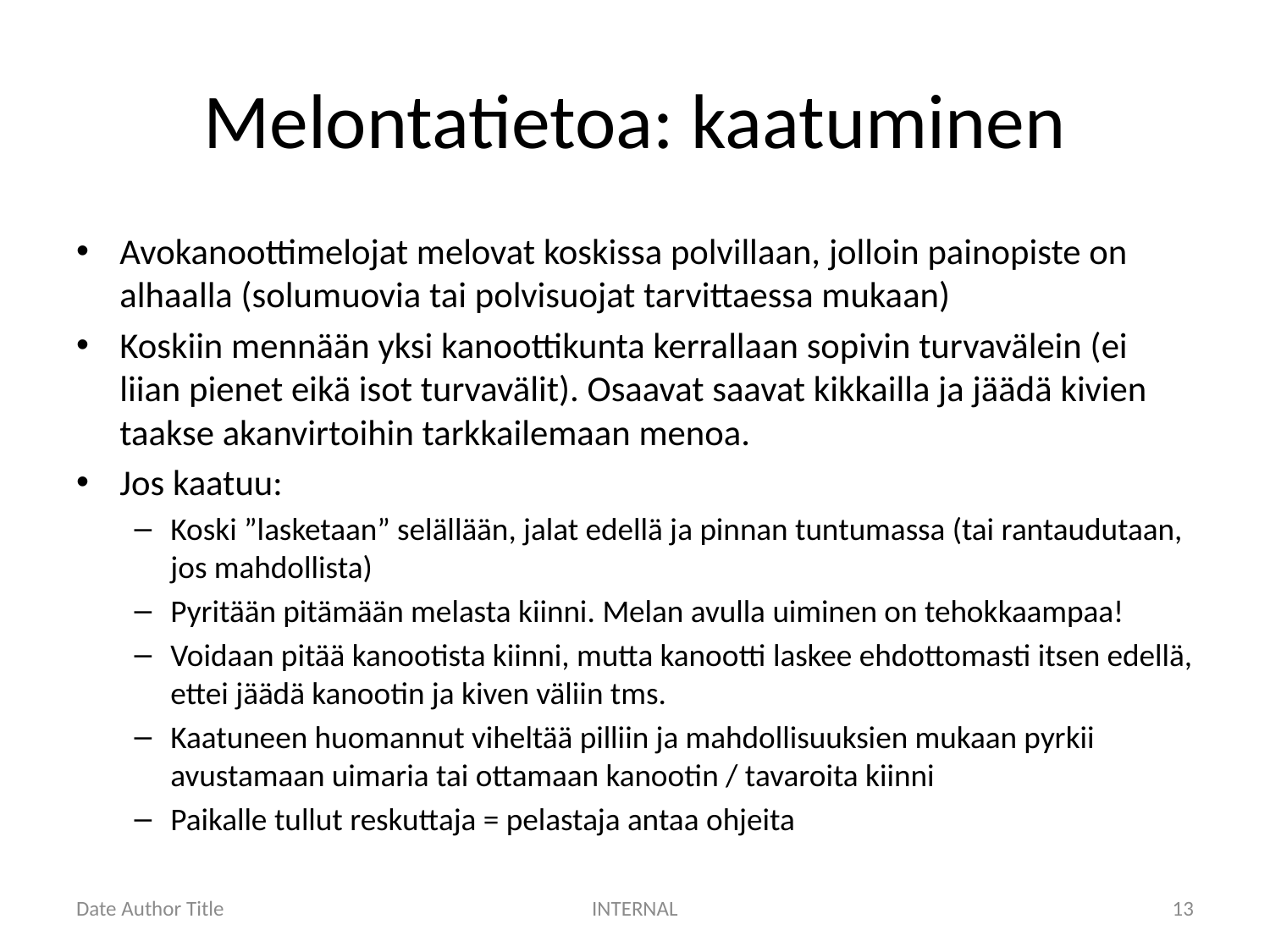

# Melontatietoa: kaatuminen
Avokanoottimelojat melovat koskissa polvillaan, jolloin painopiste on alhaalla (solumuovia tai polvisuojat tarvittaessa mukaan)
Koskiin mennään yksi kanoottikunta kerrallaan sopivin turvavälein (ei liian pienet eikä isot turvavälit). Osaavat saavat kikkailla ja jäädä kivien taakse akanvirtoihin tarkkailemaan menoa.
Jos kaatuu:
Koski ”lasketaan” selällään, jalat edellä ja pinnan tuntumassa (tai rantaudutaan, jos mahdollista)
Pyritään pitämään melasta kiinni. Melan avulla uiminen on tehokkaampaa!
Voidaan pitää kanootista kiinni, mutta kanootti laskee ehdottomasti itsen edellä, ettei jäädä kanootin ja kiven väliin tms.
Kaatuneen huomannut viheltää pilliin ja mahdollisuuksien mukaan pyrkii avustamaan uimaria tai ottamaan kanootin / tavaroita kiinni
Paikalle tullut reskuttaja = pelastaja antaa ohjeita
Date Author Title
INTERNAL
13